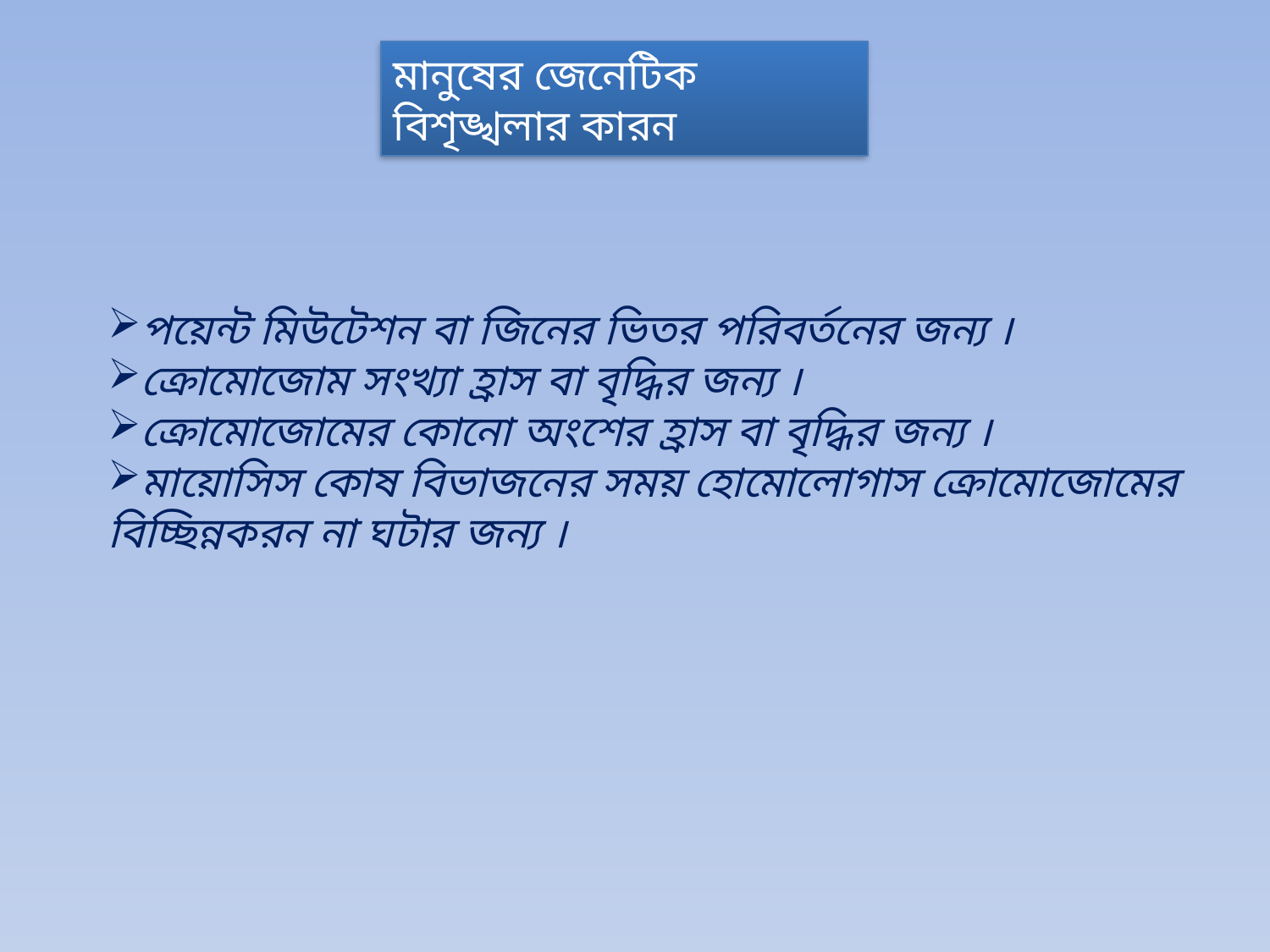

মানুষের জেনেটিক বিশৃঙ্খলার কারন
পয়েন্ট মিউটেশন বা জিনের ভিতর পরিবর্তনের জন্য ।
ক্রোমোজোম সংখ্যা হ্রাস বা বৃদ্ধির জন্য ।
ক্রোমোজোমের কোনো অংশের হ্রাস বা বৃদ্ধির জন্য ।
মায়োসিস কোষ বিভাজনের সময় হোমোলোগাস ক্রোমোজোমের বিচ্ছিন্নকরন না ঘটার জন্য ।